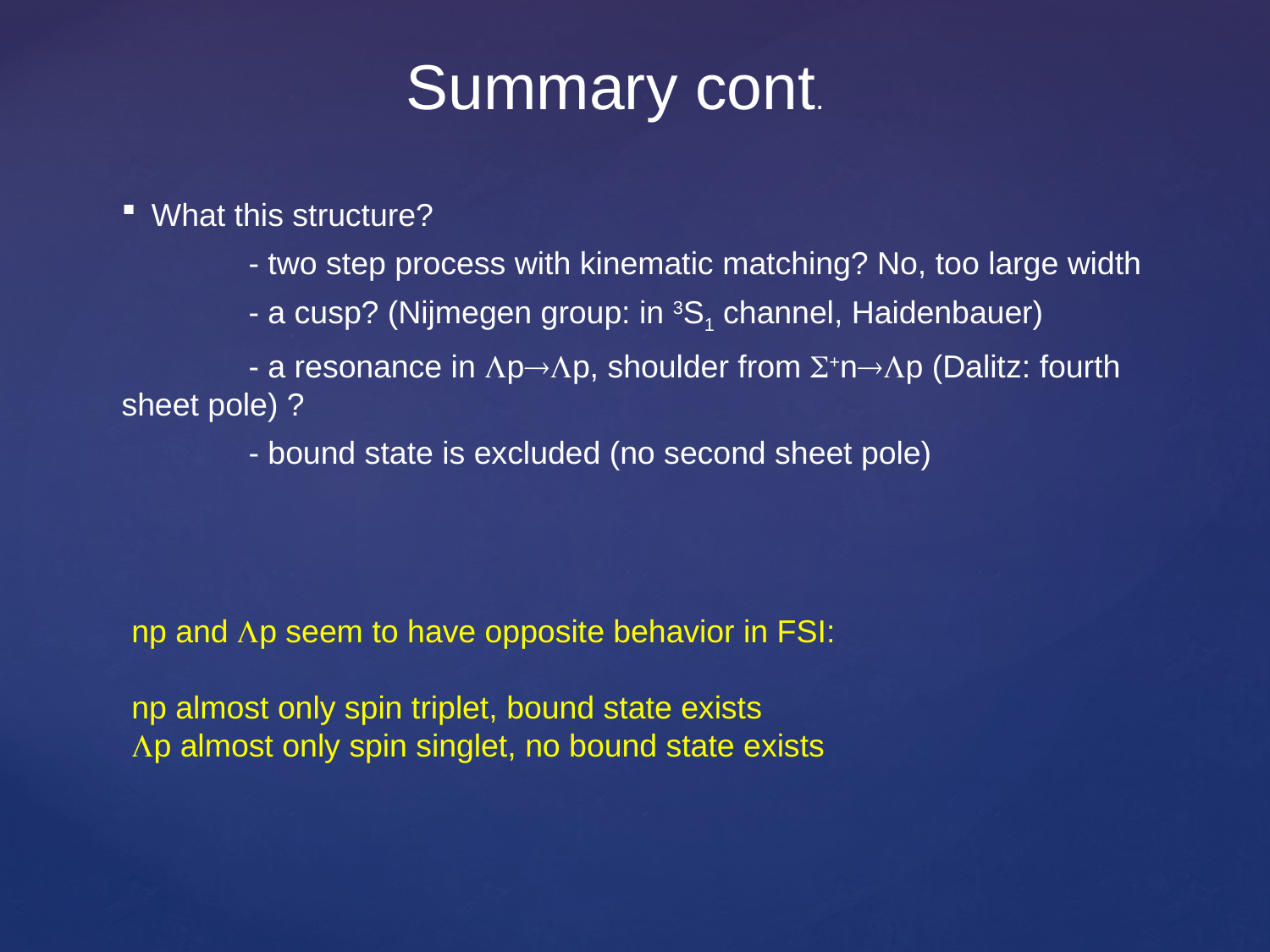

Summary cont.
What this structure?
	- two step process with kinematic matching? No, too large width
	- a cusp? (Nijmegen group: in 3S1 channel, Haidenbauer)
	- a resonance in Λp→Λp, shoulder from Σ+n→Λp (Dalitz: fourth 	   sheet pole) ?
	- bound state is excluded (no second sheet pole)
np and Λp seem to have opposite behavior in FSI:

np almost only spin triplet, bound state exists
Λp almost only spin singlet, no bound state exists